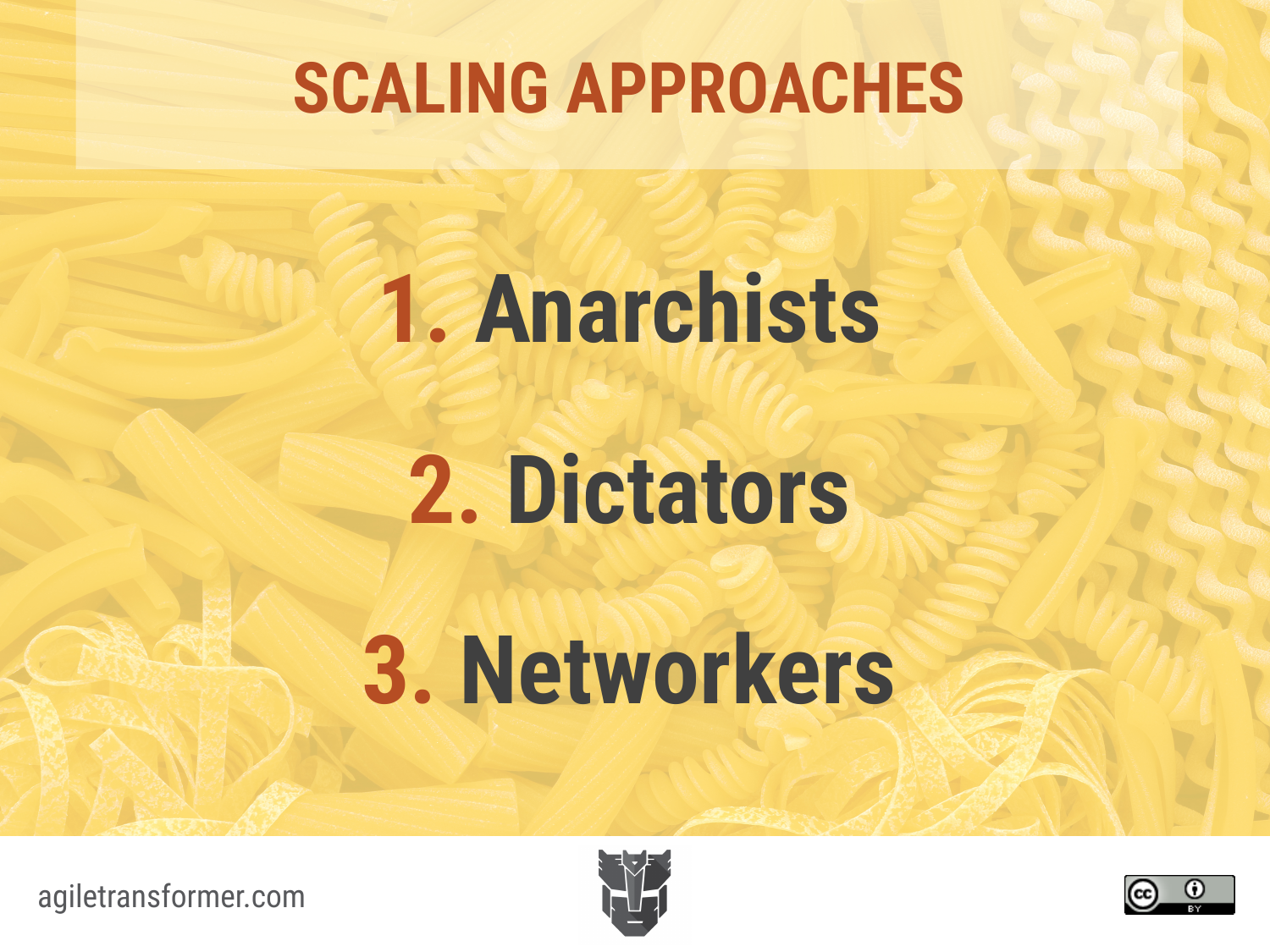

# SCALING APPROACHES
1. Anarchists
2. Dictators
3. Networkers